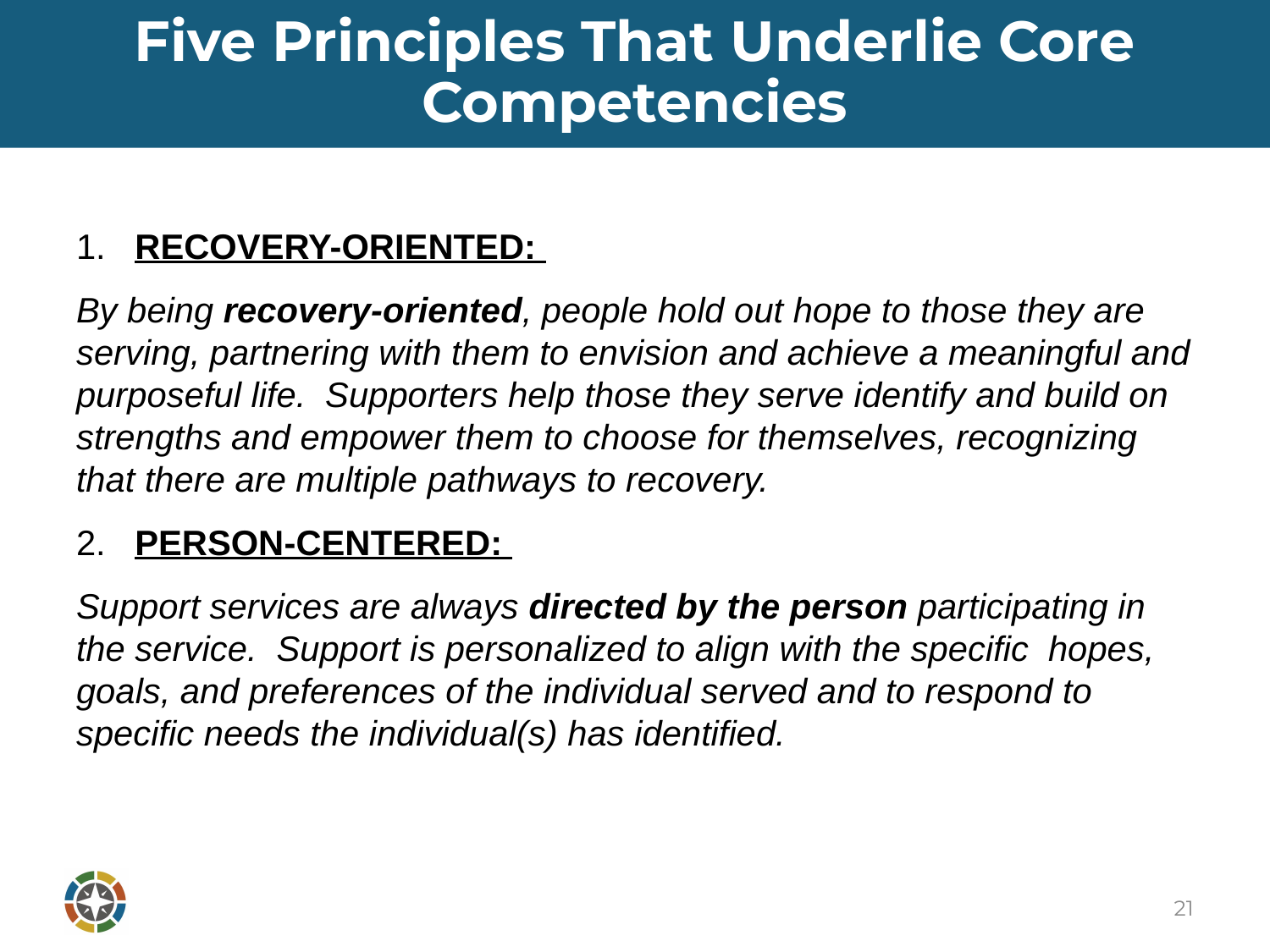

# Five Principles That Underlie Core Competencies
1.   RECOVERY-ORIENTED:
By being recovery-oriented, people hold out hope to those they are serving, partnering with them to envision and achieve a meaningful and purposeful life.  Supporters help those they serve identify and build on strengths and empower them to choose for themselves, recognizing that there are multiple pathways to recovery.
2.   PERSON-CENTERED:
Support services are always directed by the person participating in the service.  Support is personalized to align with the specific  hopes, goals, and preferences of the individual served and to respond to specific needs the individual(s) has identified.

21